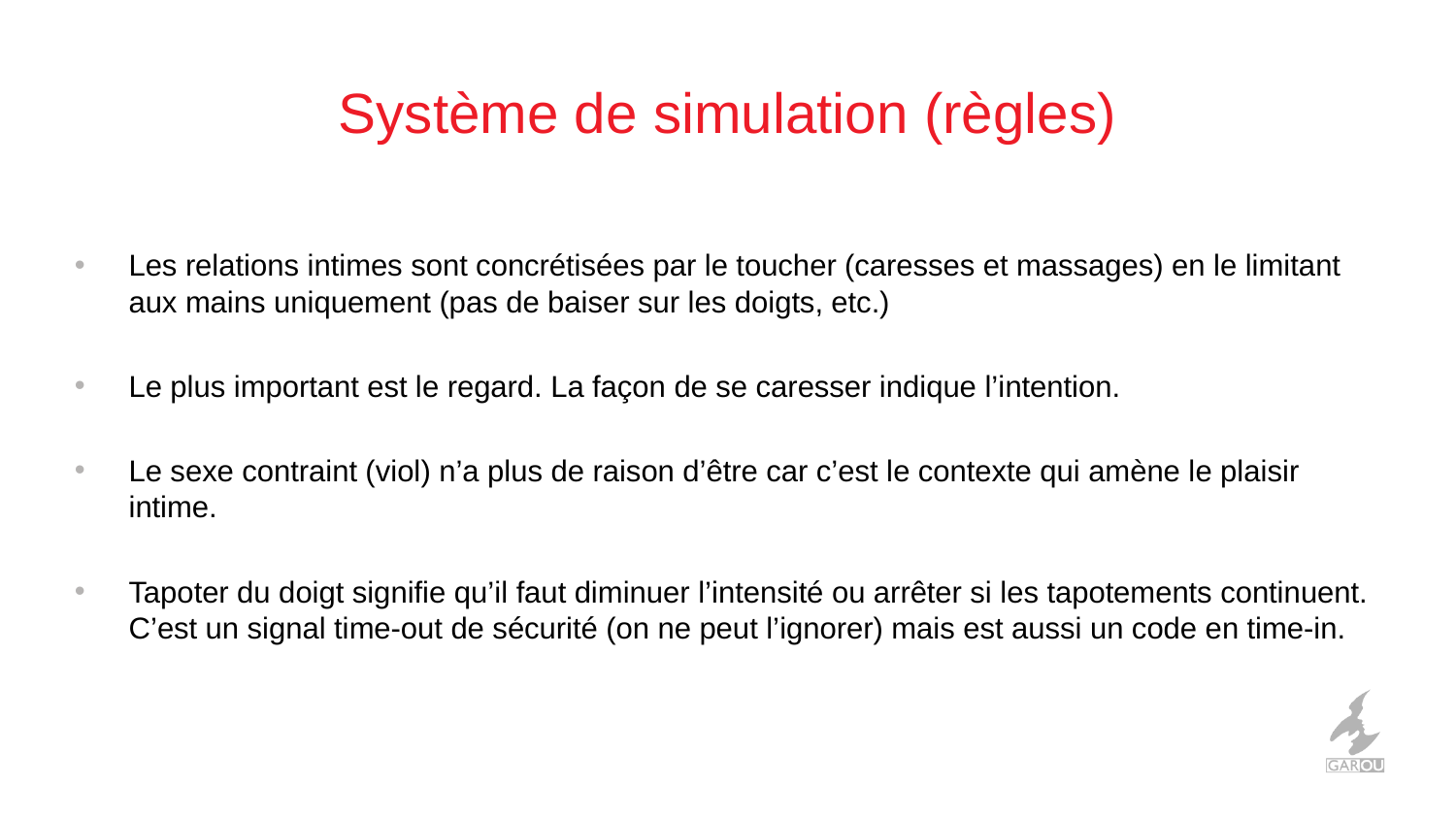

# Système de simulation (règles)
Les relations intimes sont concrétisées par le toucher (caresses et massages) en le limitant aux mains uniquement (pas de baiser sur les doigts, etc.)

Le plus important est le regard. La façon de se caresser indique l’intention.

Le sexe contraint (viol) n’a plus de raison d’être car c’est le contexte qui amène le plaisir intime.

Tapoter du doigt signifie qu’il faut diminuer l’intensité ou arrêter si les tapotements continuent. C’est un signal time-out de sécurité (on ne peut l’ignorer) mais est aussi un code en time-in.